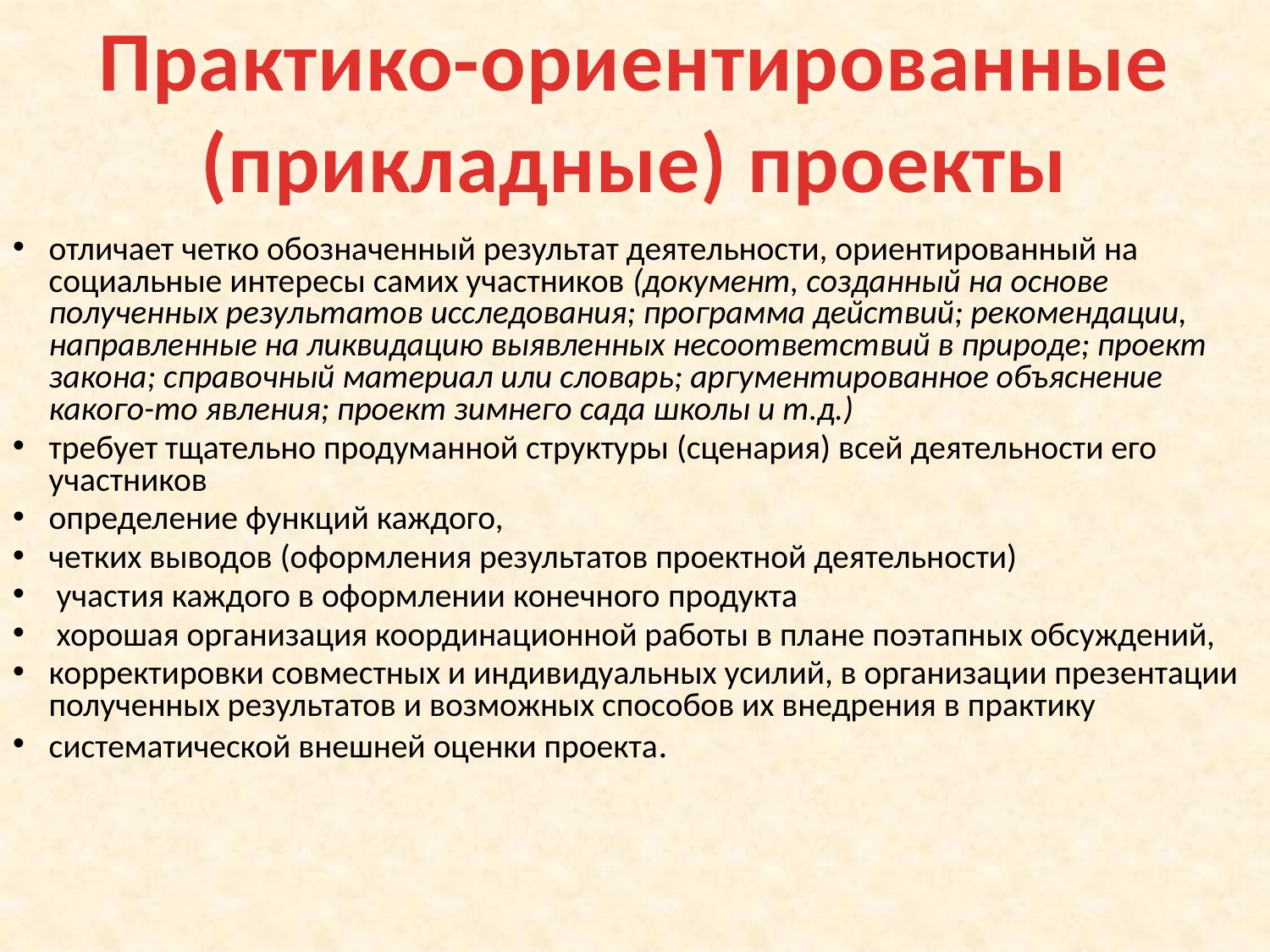

Практико-ориентированные (прикладные) проекты
отличает четко обозначенный результат деятельности, ориентированный на социальные интересы самих участников (документ, созданный на основе полученных результатов исследования; программа действий; рекомендации, направленные на ликвидацию выявленных несоответствий в природе; проект закона; справочный материал или словарь; аргументированное объяснение какого-то явления; проект зимнего сада школы и т.д.)
требует тщательно продуманной структуры (сценария) всей деятельности его участников
определение функций каждого,
четких выводов (оформления результатов проектной деятельности)
 участия каждого в оформлении конечного продукта
 хорошая организация координационной работы в плане поэтапных обсуждений,
корректировки совместных и индивидуальных усилий, в организации презентации полученных результатов и возможных способов их внедрения в практику
систематической внешней оценки проекта.